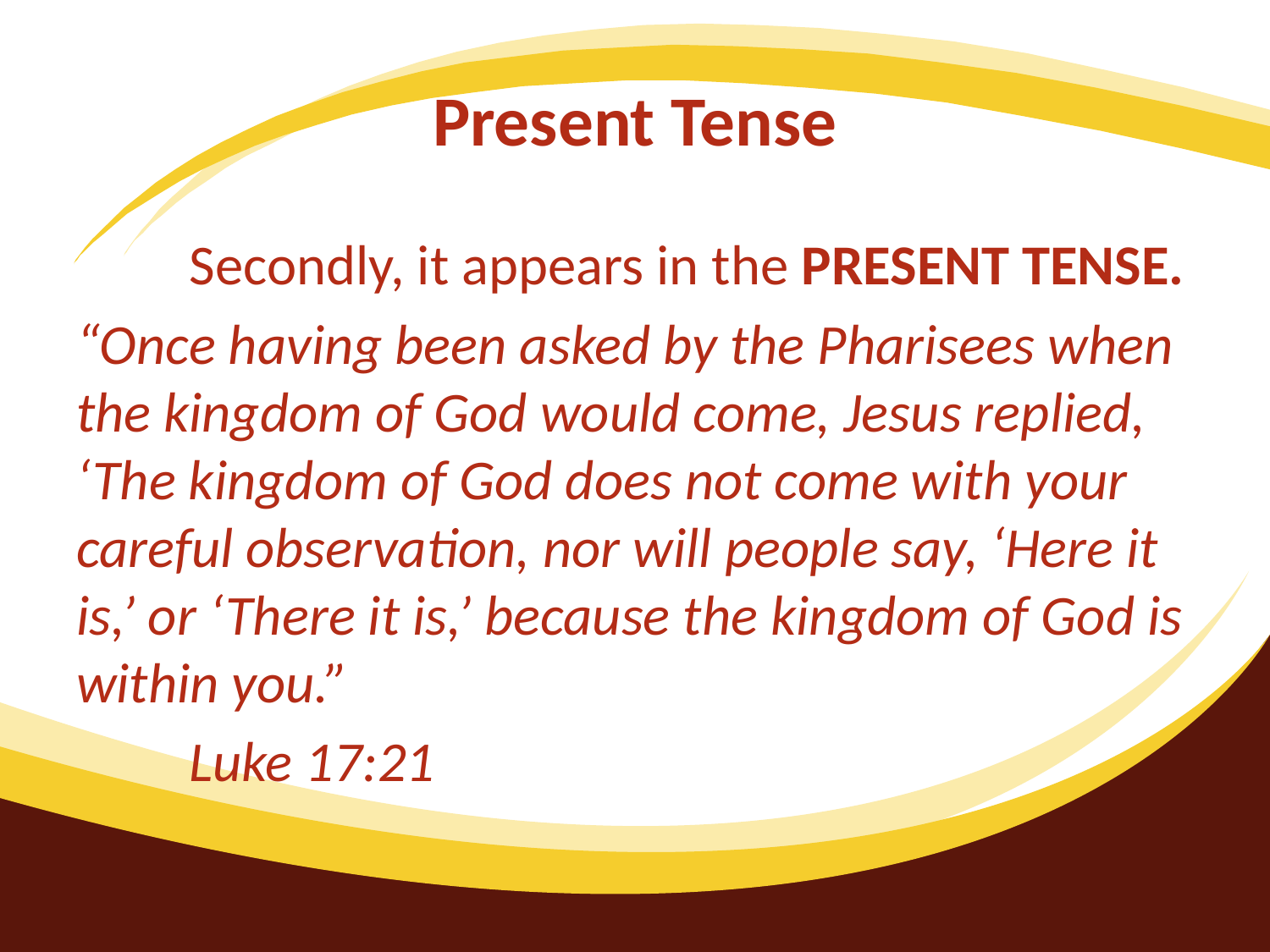

# Present Tense
	Secondly, it appears in the PRESENT TENSE.
“Once having been asked by the Pharisees when the kingdom of God would come, Jesus replied, ‘The kingdom of God does not come with your careful observation, nor will people say, ‘Here it is,’ or ‘There it is,’ because the kingdom of God is within you.”
					Luke 17:21